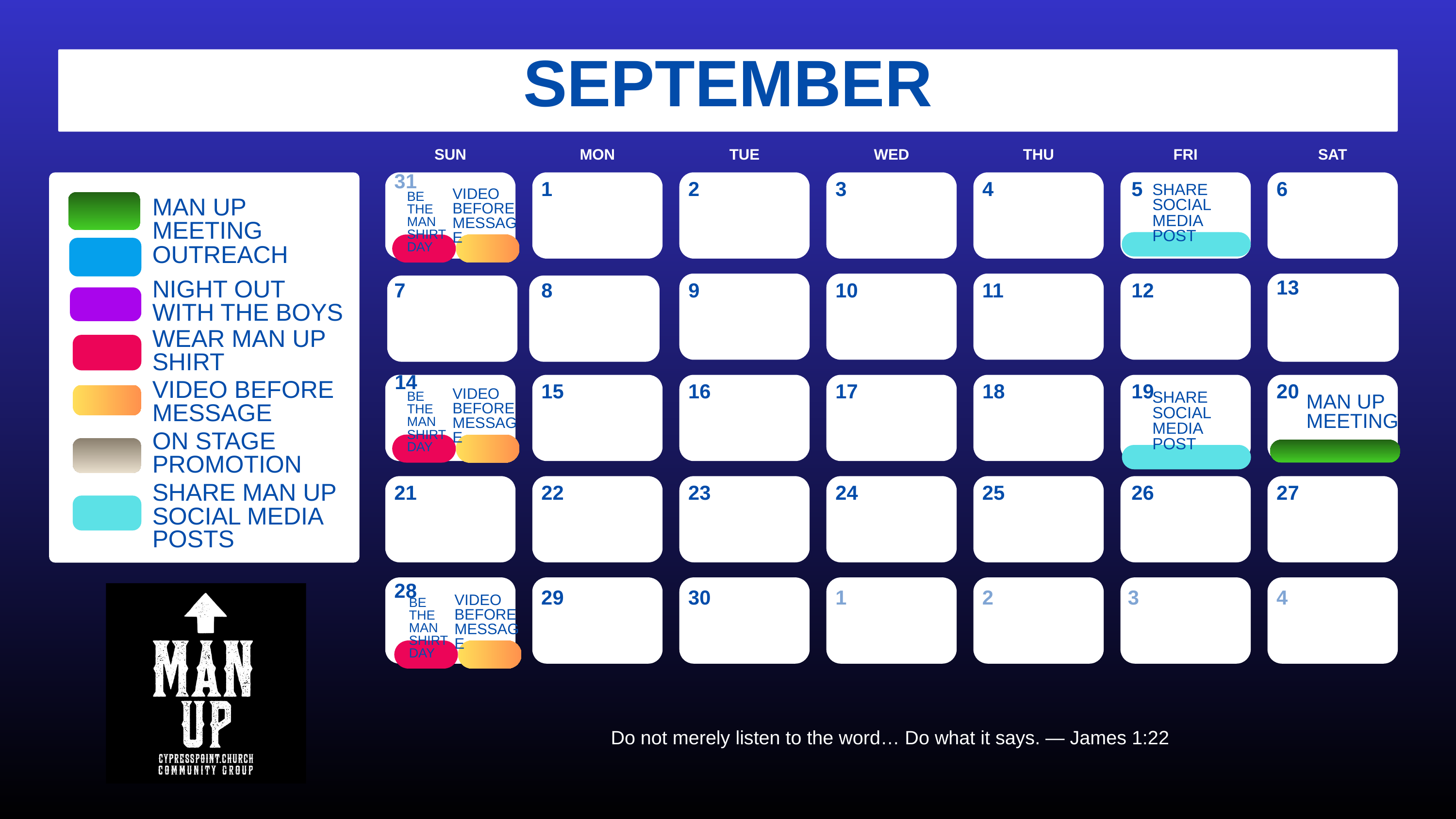

SEPTEMBER
SUN
MON
TUE
WED
THU
FRI
SAT

MAN UP MEETING

OUTREACH
NIGHT OUT WITH THE BOYS

WEAR MAN UP SHIRT

VIDEO BEFORE MESSAGE

ON STAGE PROMOTION

SHARE MAN UP SOCIAL MEDIA POSTS

31
1
2
3
4
5
6
SHARE SOCIAL MEDIA POST
VIDEO BEFORE MESSAGE
BE THE MAN SHIRT DAY

13
7
8
9
10
11
12
13
14

15
16
17
18
19
20
VIDEO BEFORE MESSAGE
BE THE MAN SHIRT DAY

SHARE SOCIAL MEDIA POST
MAN UP MEETING

21
22
23
24
25
26
27

28

29
30
1
2
3
4
VIDEO BEFORE MESSAGE
BE THE MAN SHIRT DAY

Do not merely listen to the word… Do what it says. — James 1:22